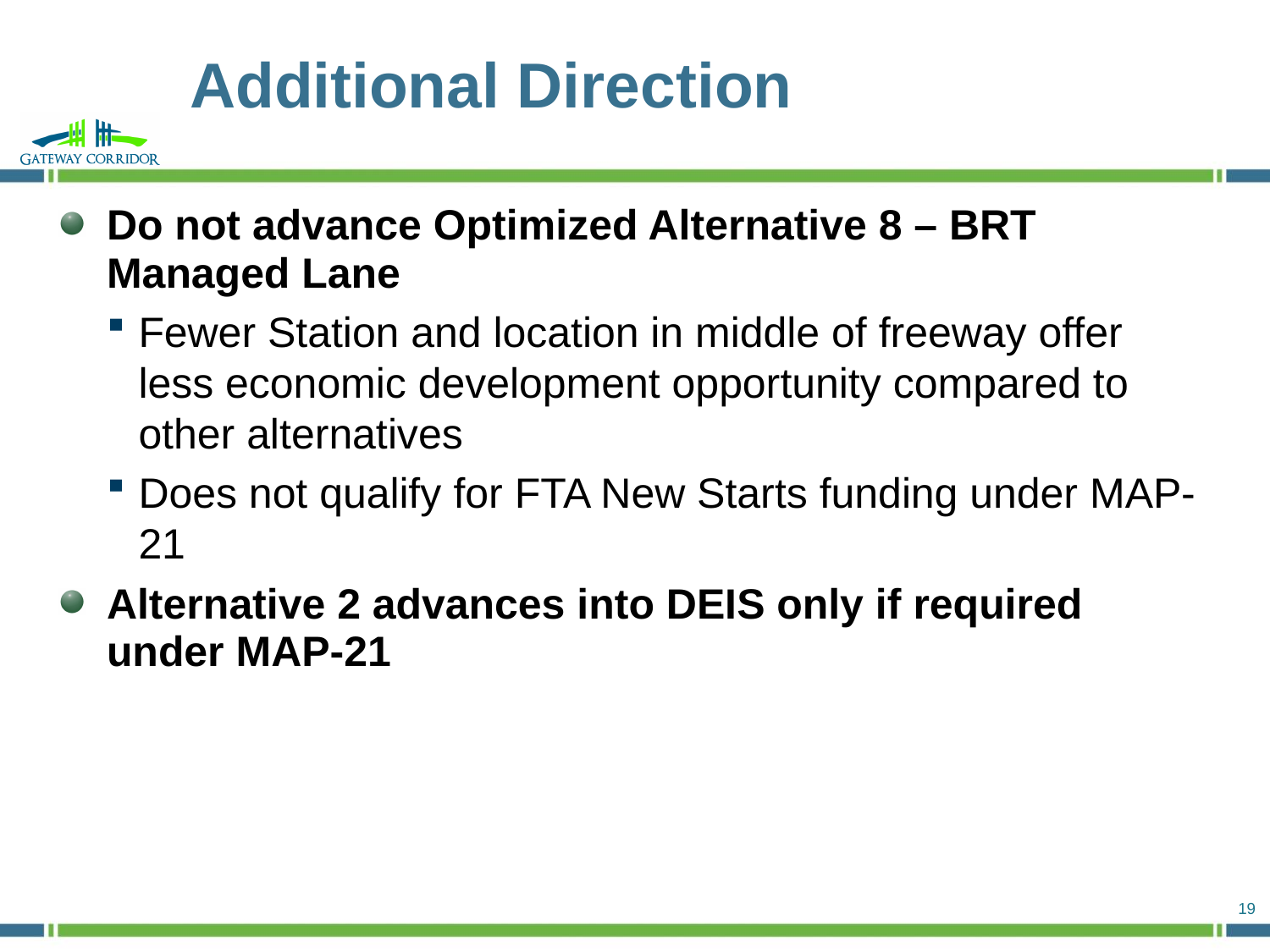

# Additional Direction
Do not advance Optimized Alternative 8 – BRT Managed Lane
Fewer Station and location in middle of freeway offer less economic development opportunity compared to other alternatives
Does not qualify for FTA New Starts funding under MAP-21
Alternative 2 advances into DEIS only if required under MAP-21

19